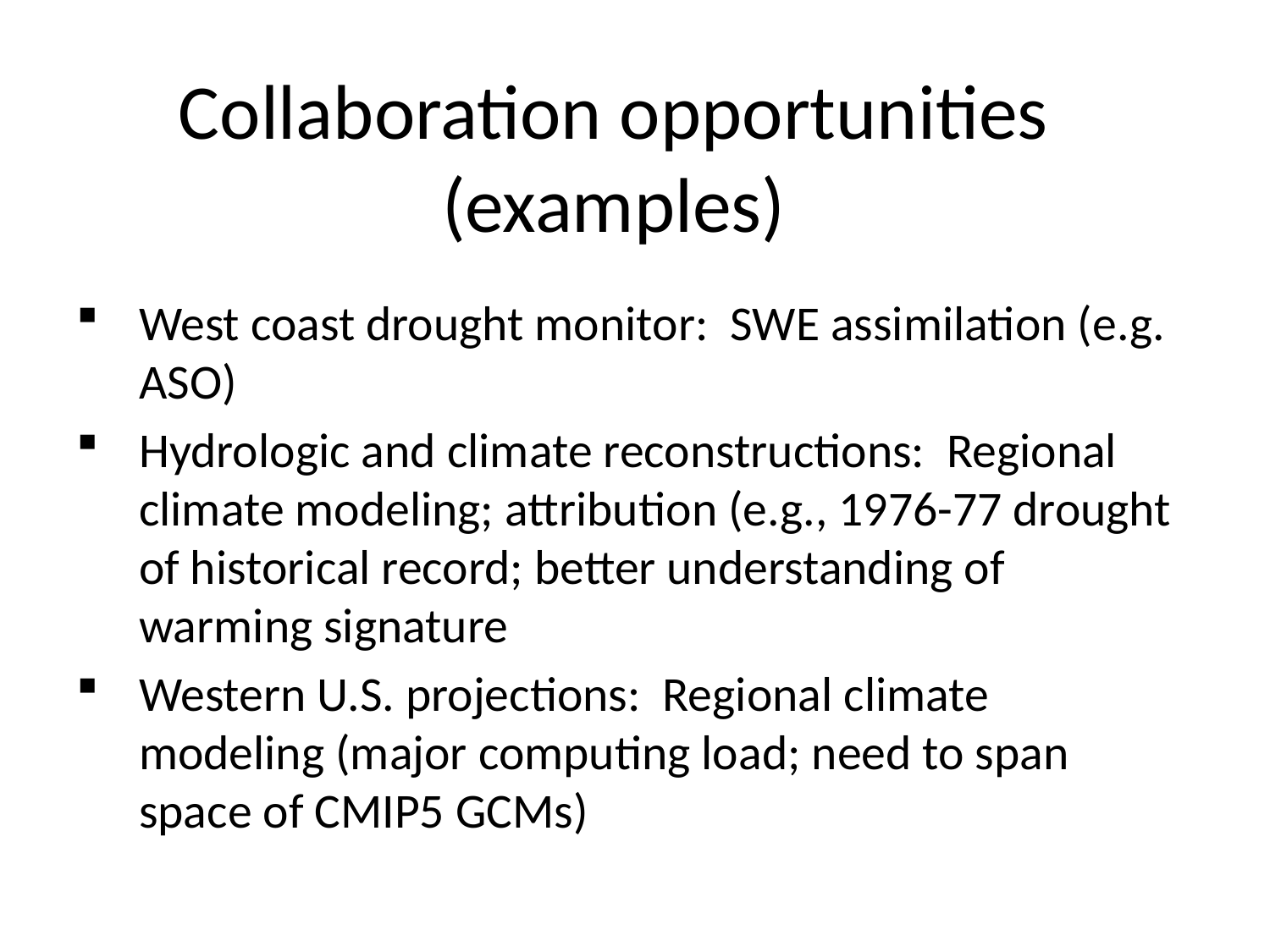

# Collaboration opportunities (examples)
West coast drought monitor:  SWE assimilation (e.g. ASO)
Hydrologic and climate reconstructions:  Regional climate modeling; attribution (e.g., 1976-77 drought of historical record; better understanding of warming signature
Western U.S. projections:  Regional climate modeling (major computing load; need to span space of CMIP5 GCMs)